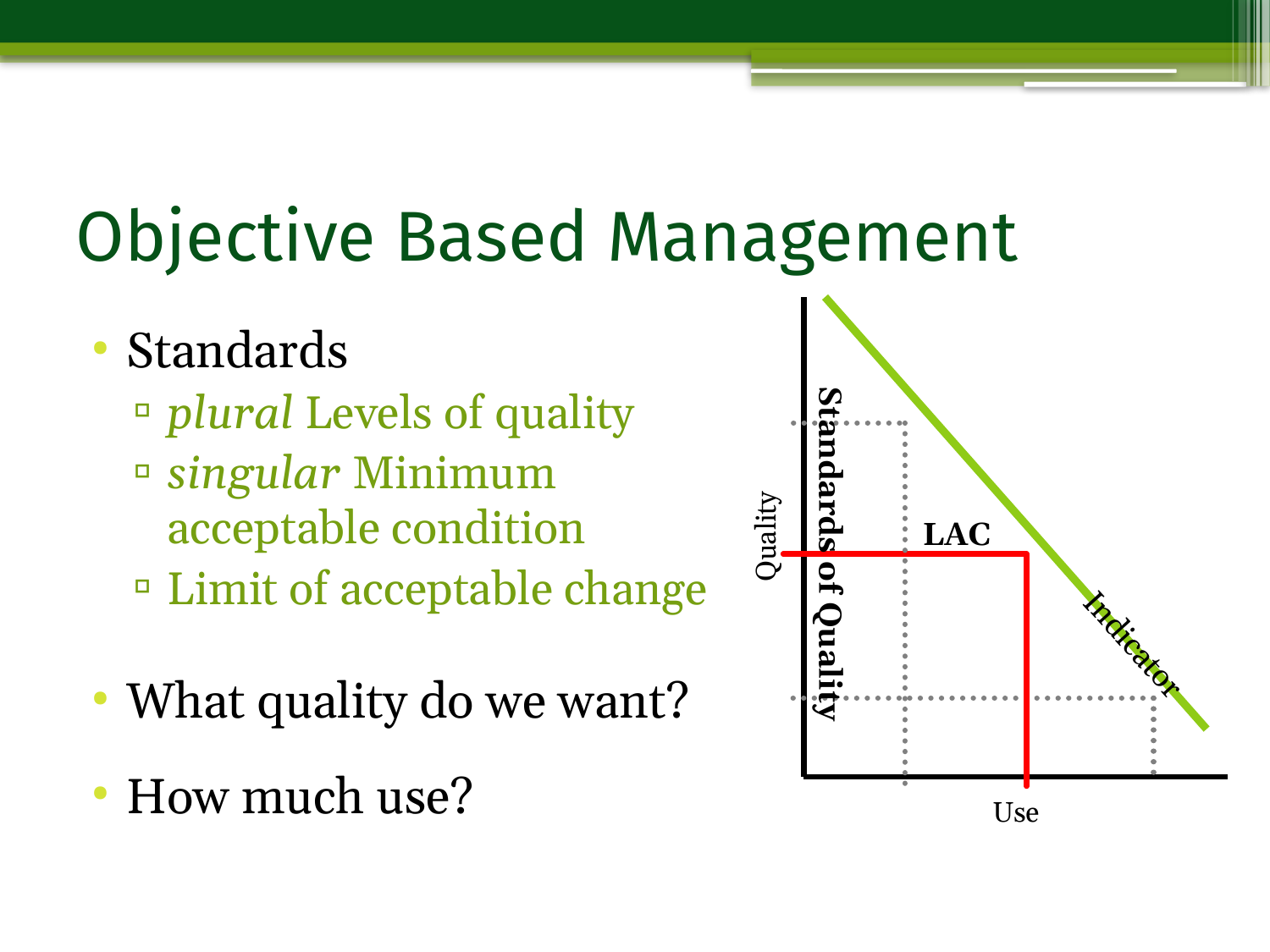

# Objective Based Management

### Chart

| Category | Series 1 |
|---|---|
| Category 1 | 10.0 |
| Category 2 | None |
| Category 3 | 8.0 |
| Category 4 | None |
Standards
plural Levels of quality
singular Minimum acceptable condition
Limit of acceptable change

What quality do we want?

How much use?
LAC
Standards of Quality
Indicator